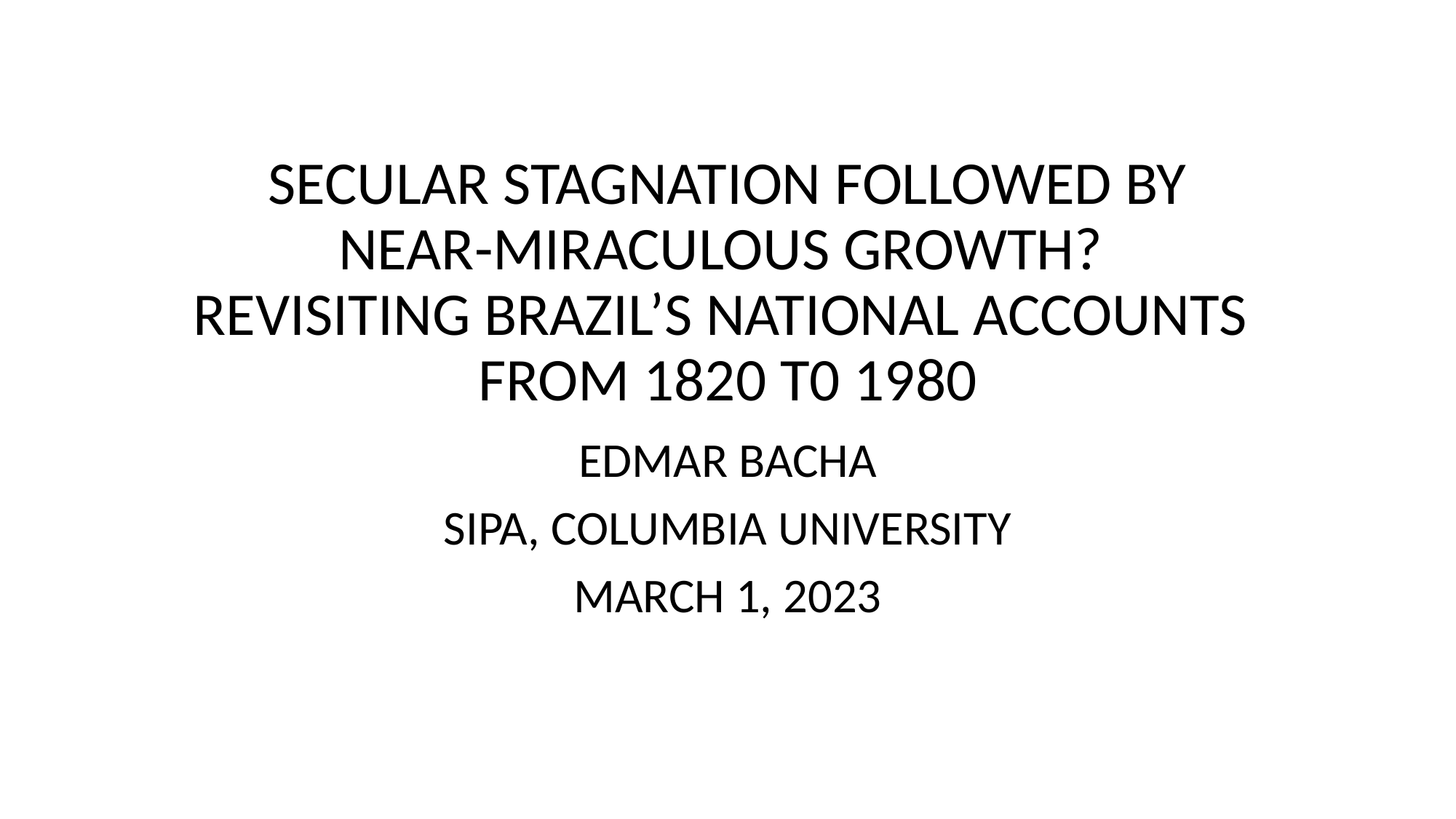

# SECULAR STAGNATION FOLLOWED BY NEAR-MIRACULOUS GROWTH? REVISITING BRAZIL’S NATIONAL ACCOUNTS FROM 1820 T0 1980
EDMAR BACHA
SIPA, COLUMBIA UNIVERSITY
MARCH 1, 2023